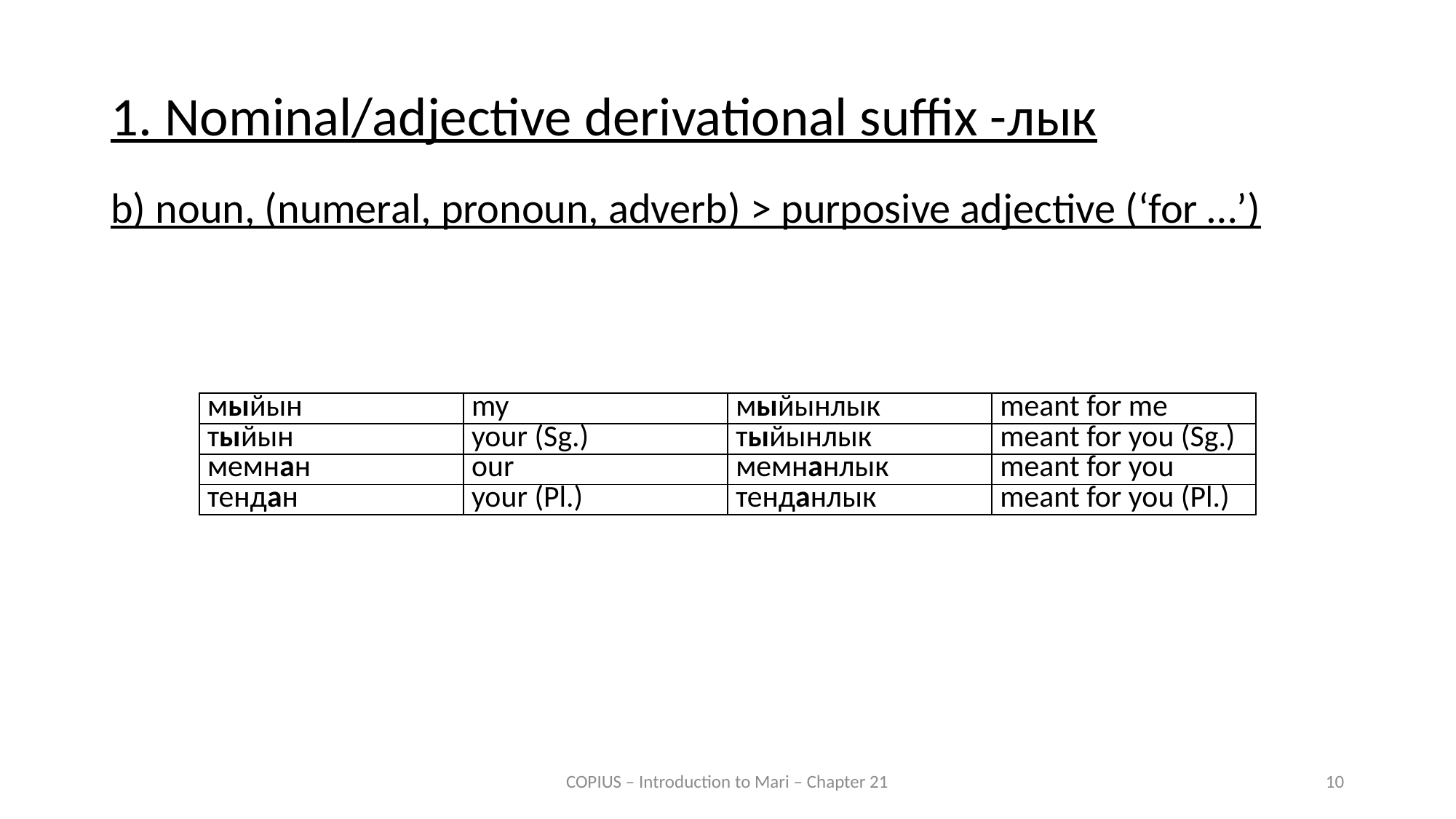

1. Nominal/adjective derivational suffix -лык
b) noun, (numeral, pronoun, adverb) > purposive adjective (‘for …’)
| мыйын | my | мыйынлык | meant for me |
| --- | --- | --- | --- |
| тыйын | your (Sg.) | тыйынлык | meant for you (Sg.) |
| мемнан | our | мемнанлык | meant for you |
| тендан | your (Pl.) | тенданлык | meant for you (Pl.) |
COPIUS – Introduction to Mari – Chapter 21
10